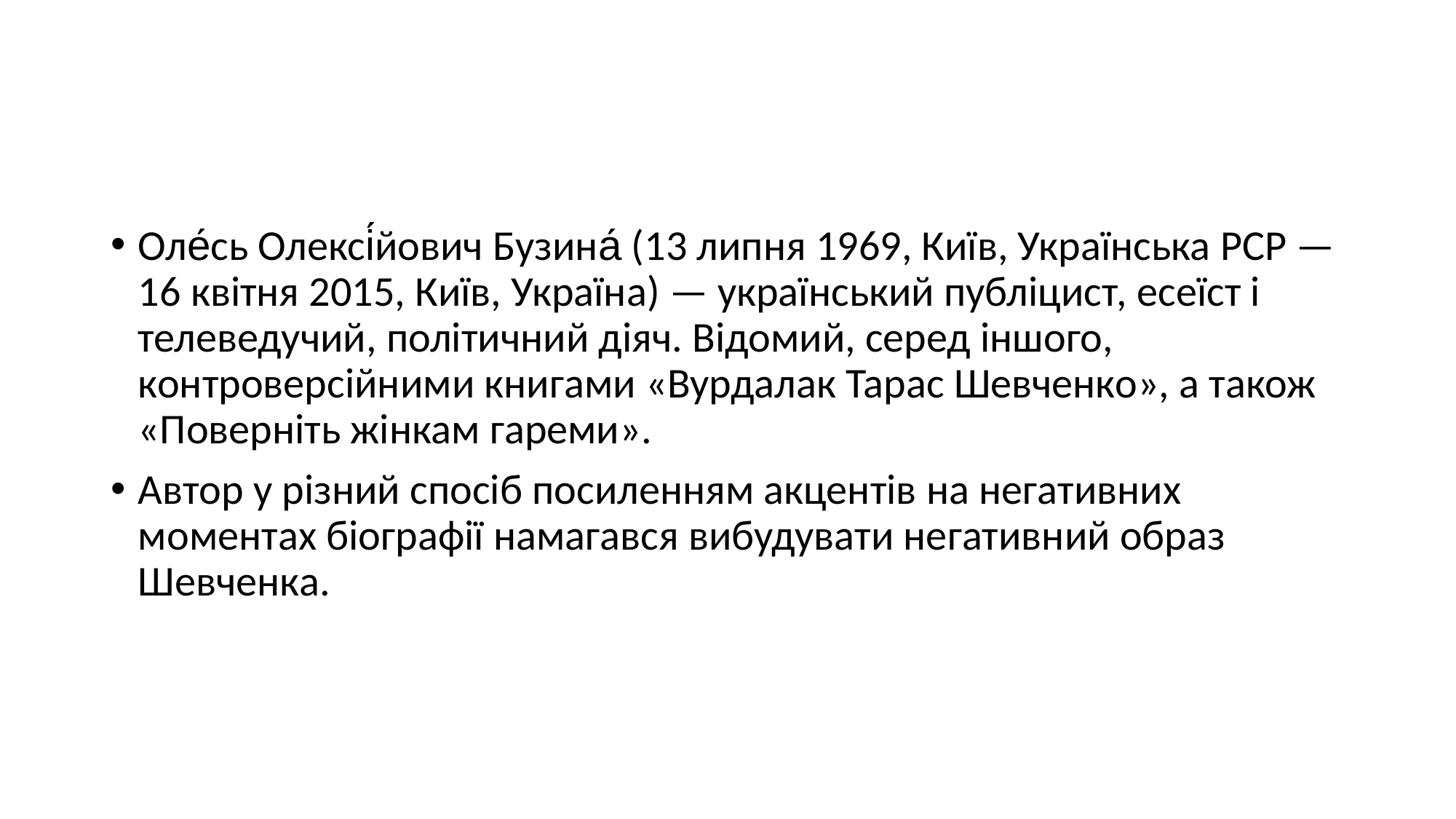

#
Оле́сь Олексі́йович Бузина́ (13 липня 1969, Київ, Українська РСР — 16 квітня 2015, Київ, Україна) — український публіцист, есеїст і телеведучий, політичний діяч. Відомий, серед іншого, контроверсійними книгами «Вурдалак Тарас Шевченко», а також «Поверніть жінкам гареми».
Автор у різний спосіб посиленням акцентів на негативних моментах біографії намагався вибудувати негативний образ Шевченка.